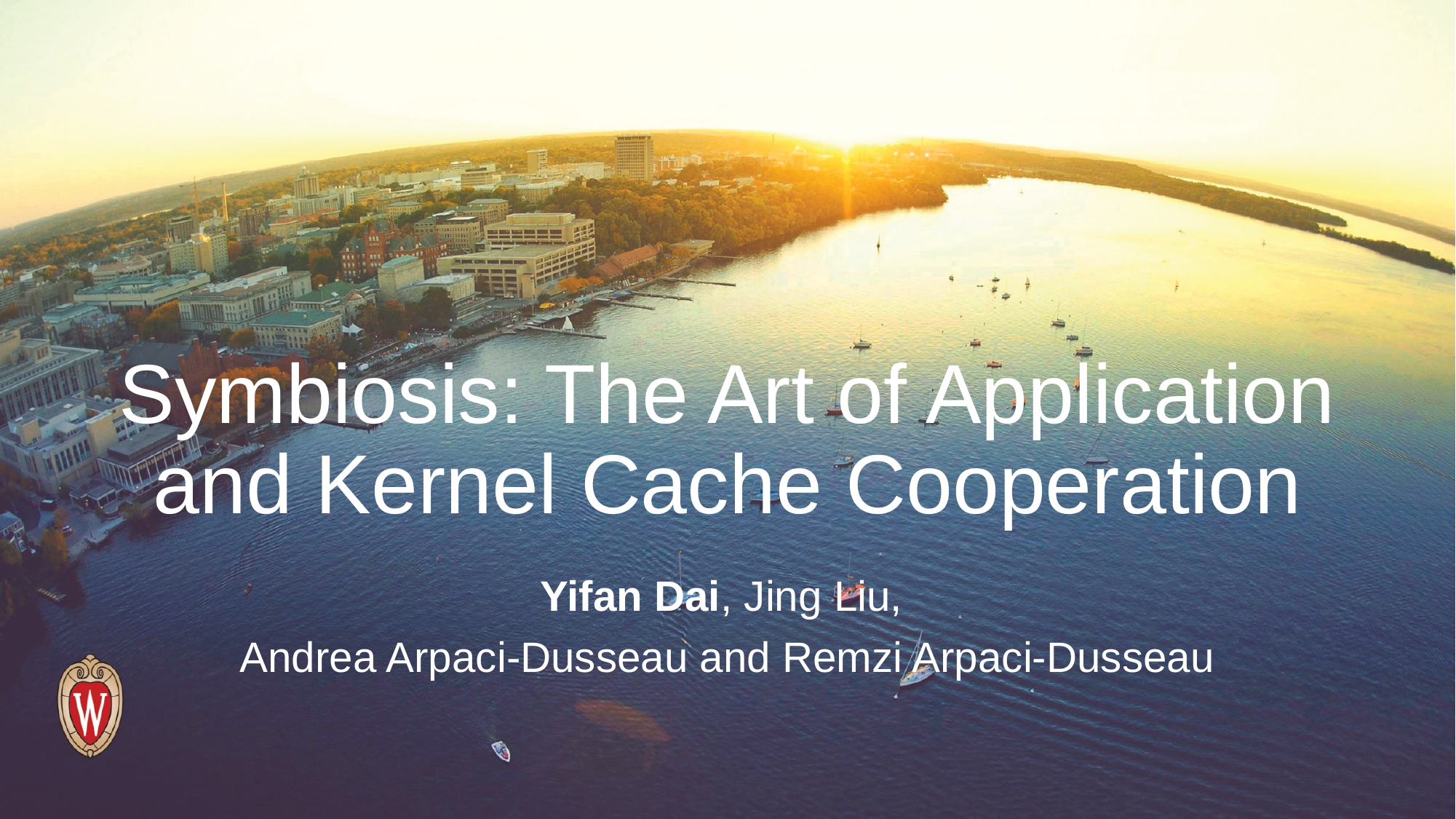

# Symbiosis: The Art of Application and Kernel Cache Cooperation
Yifan Dai, Jing Liu,
Andrea Arpaci-Dusseau and Remzi Arpaci-Dusseau